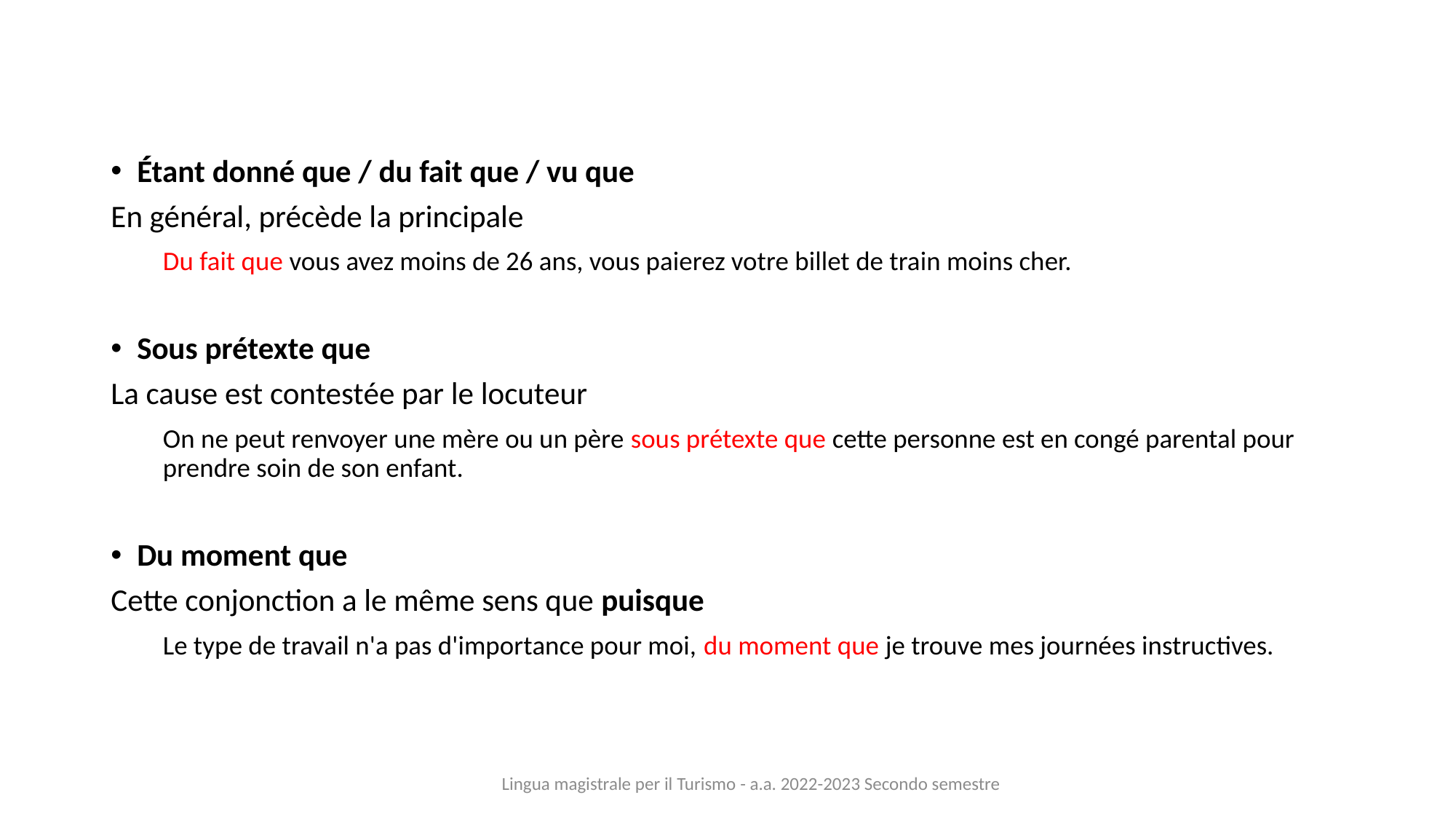

Étant donné que / du fait que / vu que
En général, précède la principale
Du fait que vous avez moins de 26 ans, vous paierez votre billet de train moins cher.

Sous prétexte que
La cause est contestée par le locuteur
On ne peut renvoyer une mère ou un père sous prétexte que cette personne est en congé parental pour prendre soin de son enfant.

Du moment que
Cette conjonction a le même sens que puisque
Le type de travail n'a pas d'importance pour moi, du moment que je trouve mes journées instructives.

Lingua magistrale per il Turismo - a.a. 2022-2023 Secondo semestre